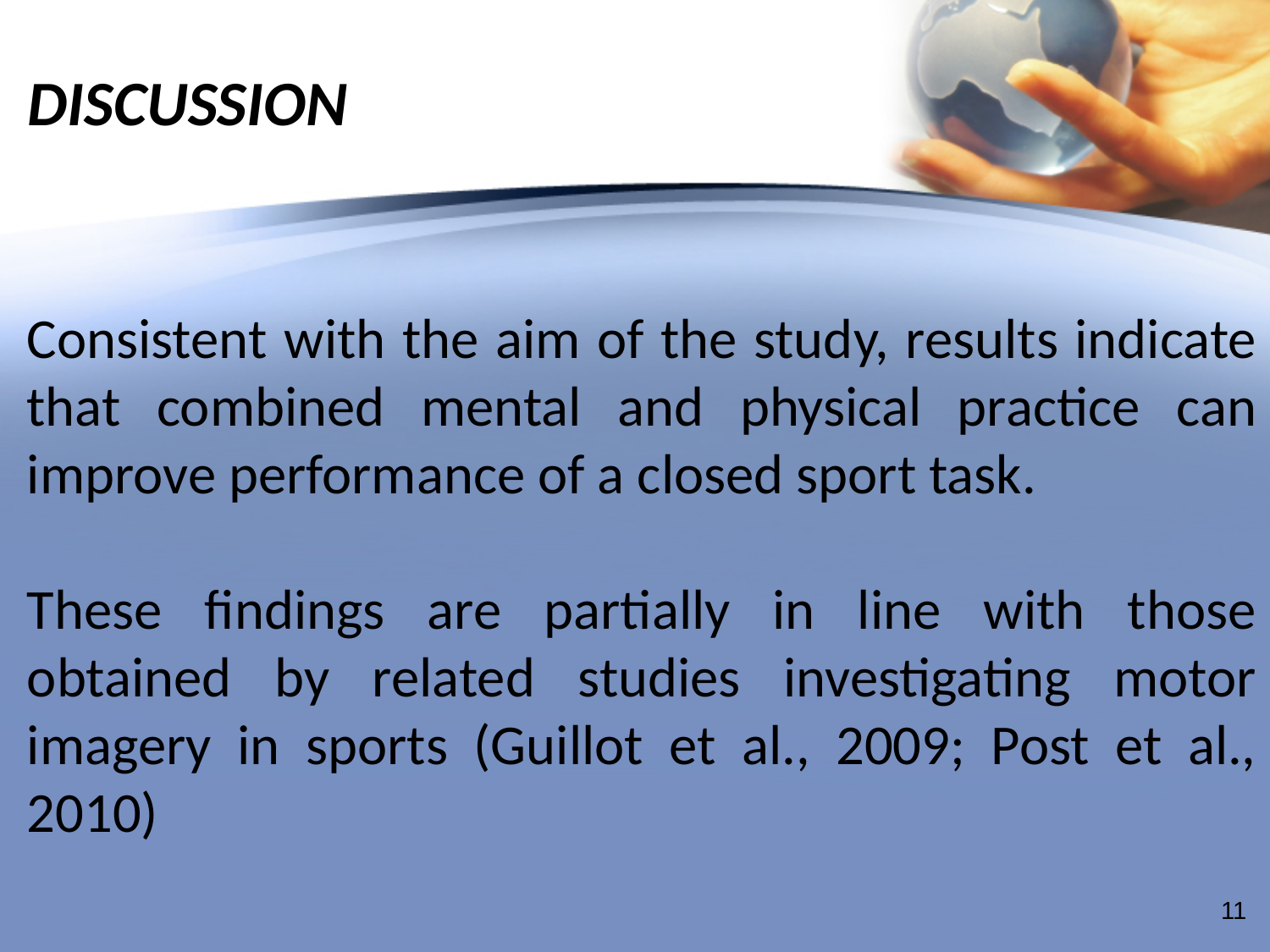

# DISCUSSION
Consistent with the aim of the study, results indicate that combined mental and physical practice can improve performance of a closed sport task.

These findings are partially in line with those obtained by related studies investigating motor imagery in sports (Guillot et al., 2009; Post et al., 2010)

11